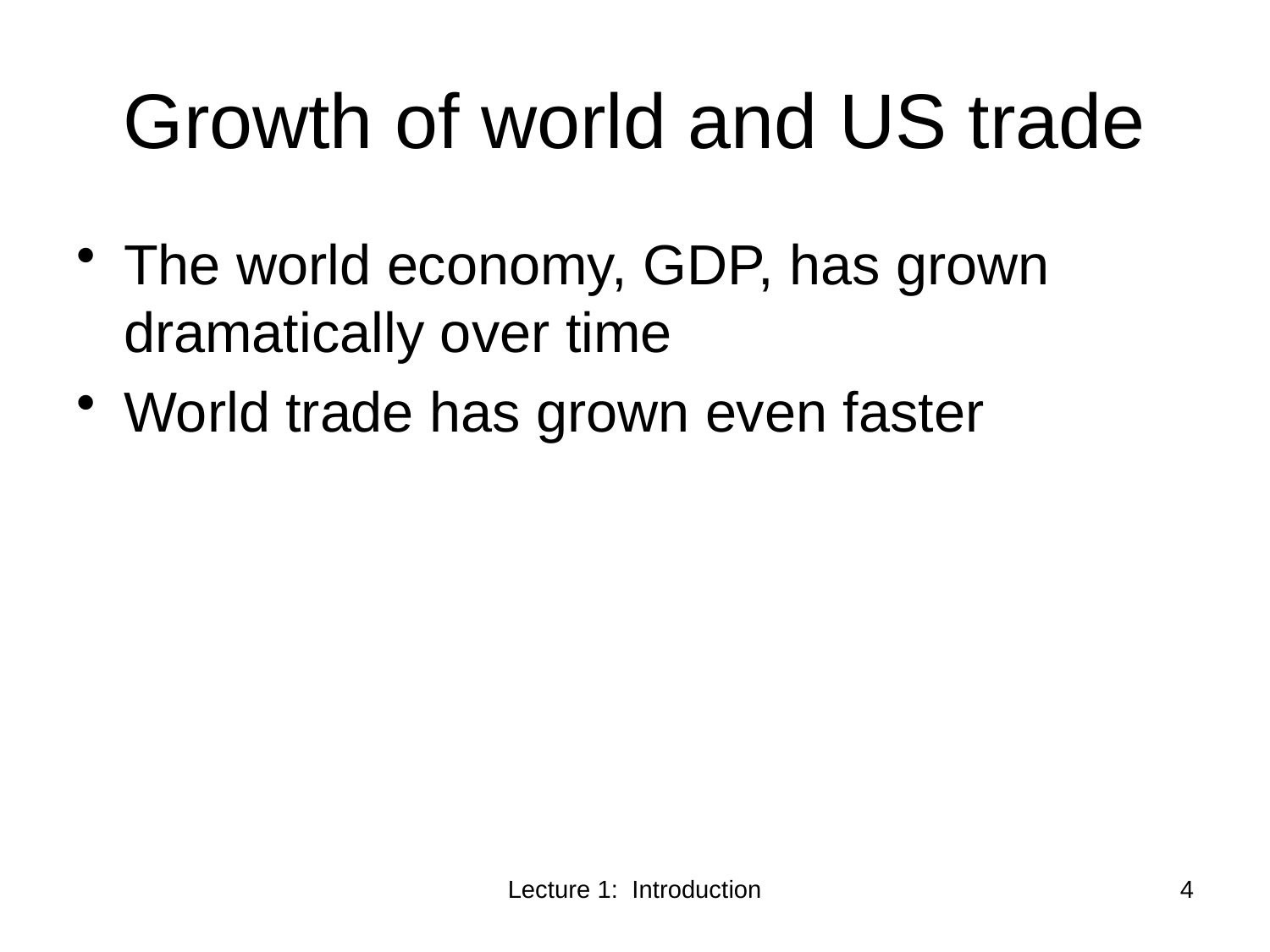

# Growth of world and US trade
The world economy, GDP, has grown dramatically over time
World trade has grown even faster
Lecture 1:  Introduction
4